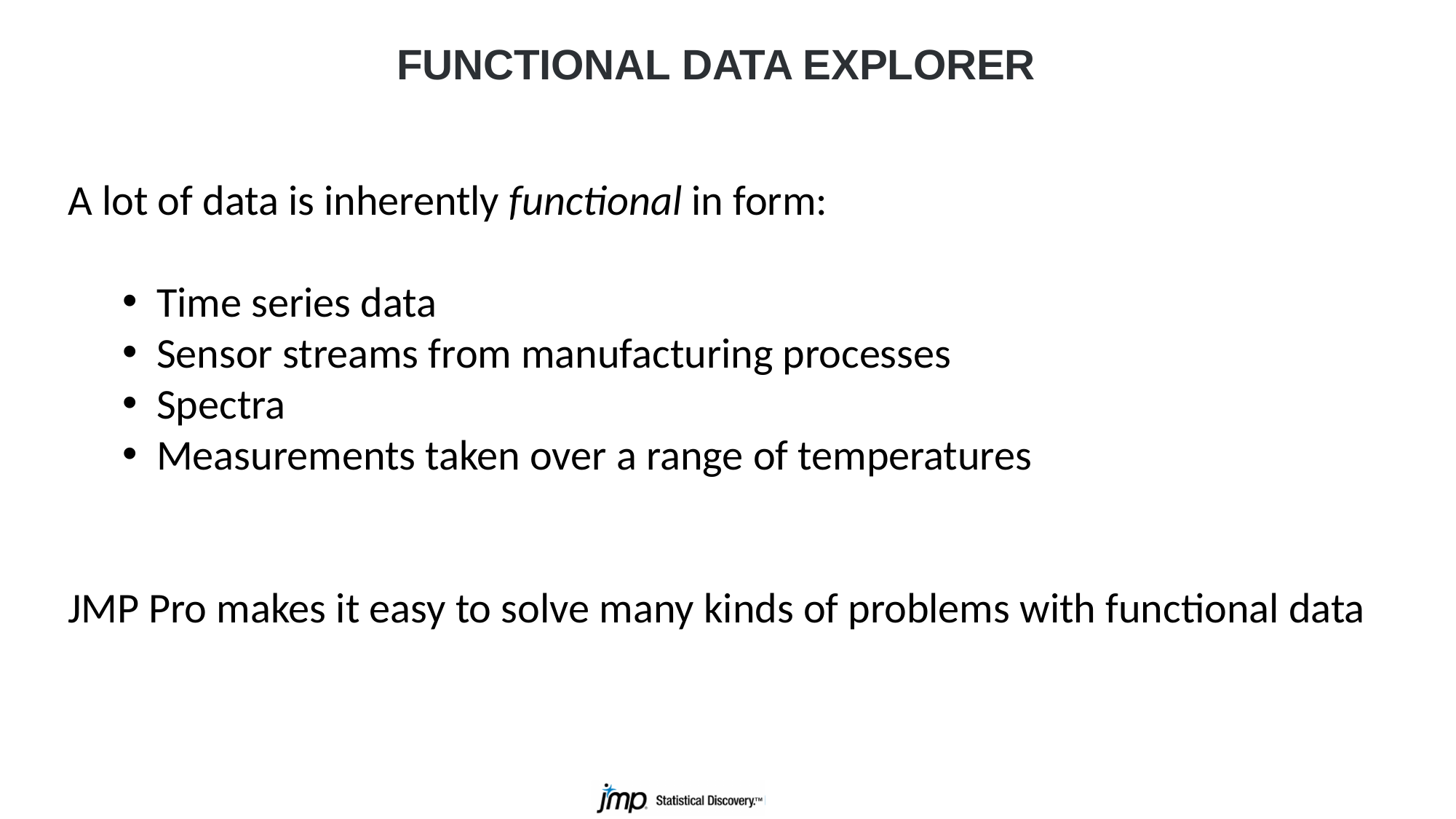

FUNCTIONAL DATA EXPLORER

A lot of data is inherently functional in form:

Time series data
Sensor streams from manufacturing processes
Spectra
Measurements taken over a range of temperatures

JMP Pro makes it easy to solve many kinds of problems with functional data